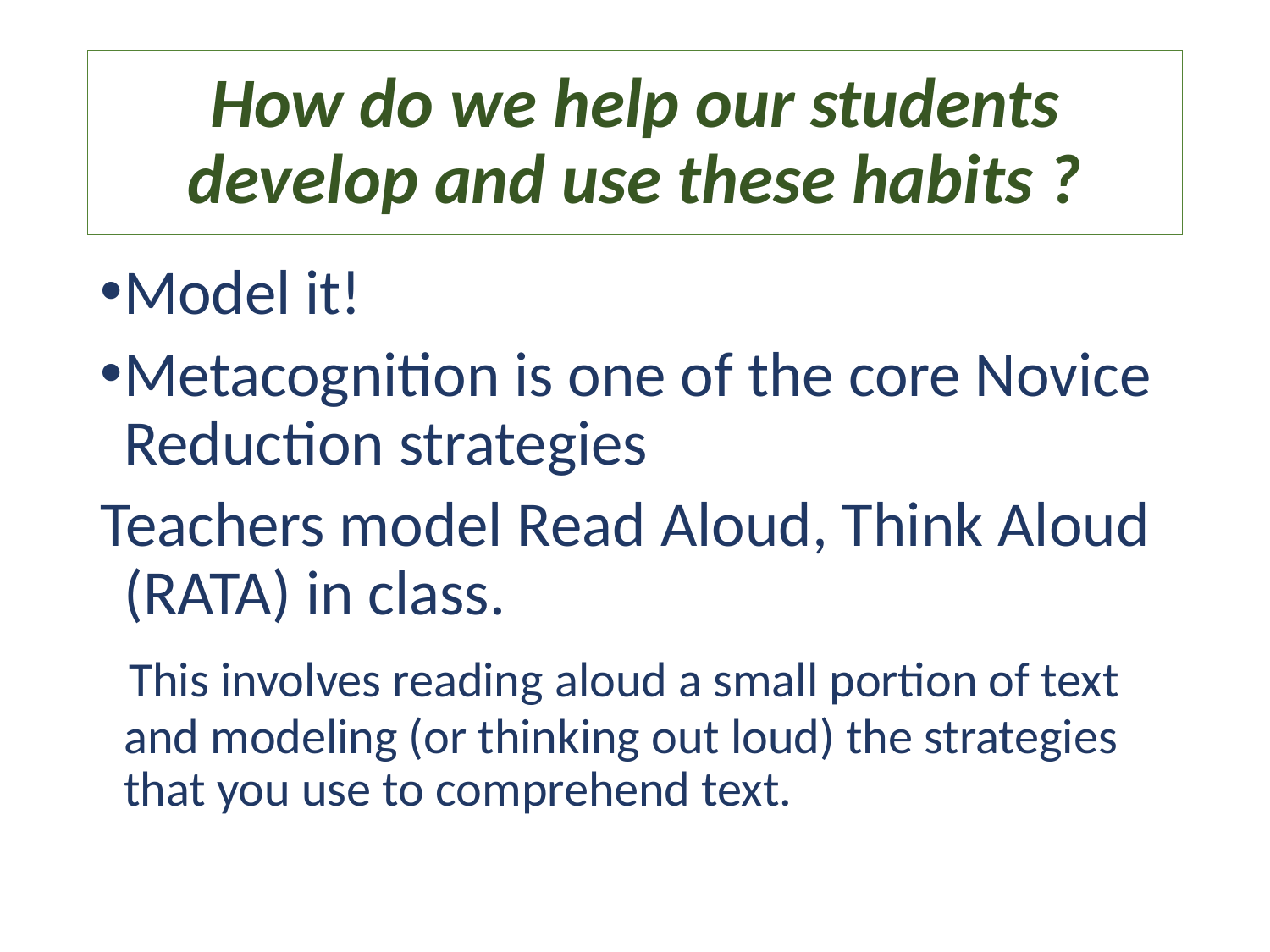

# How do we help our students develop and use these habits ?
Model it!
Metacognition is one of the core Novice Reduction strategies
Teachers model Read Aloud, Think Aloud (RATA) in class.
  This involves reading aloud a small portion of text and modeling (or thinking out loud) the strategies that you use to comprehend text.